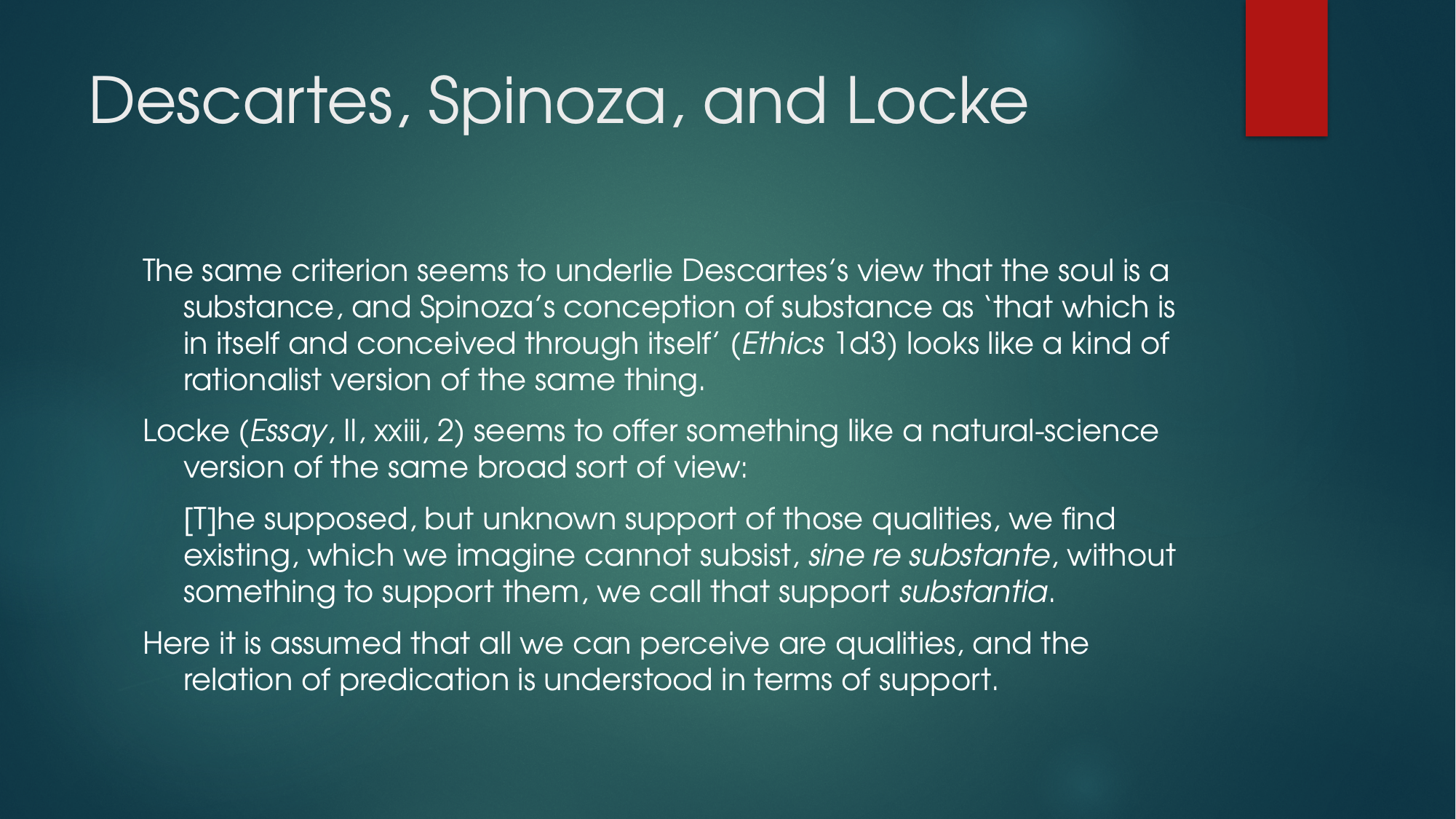

# Descartes, Spinoza, and Locke
The same criterion seems to underlie Descartes’s view that the soul is a substance, and Spinoza’s conception of substance as ‘that which is in itself and conceived through itself’ (Ethics 1d3) looks like a kind of rationalist version of the same thing.
Locke (Essay, II, xxiii, 2) seems to offer something like a natural-science version of the same broad sort of view:
	[T]he supposed, but unknown support of those qualities, we find existing, which we imagine cannot subsist, sine re substante, without something to support them, we call that support substantia.
Here it is assumed that all we can perceive are qualities, and the relation of predication is understood in terms of support.